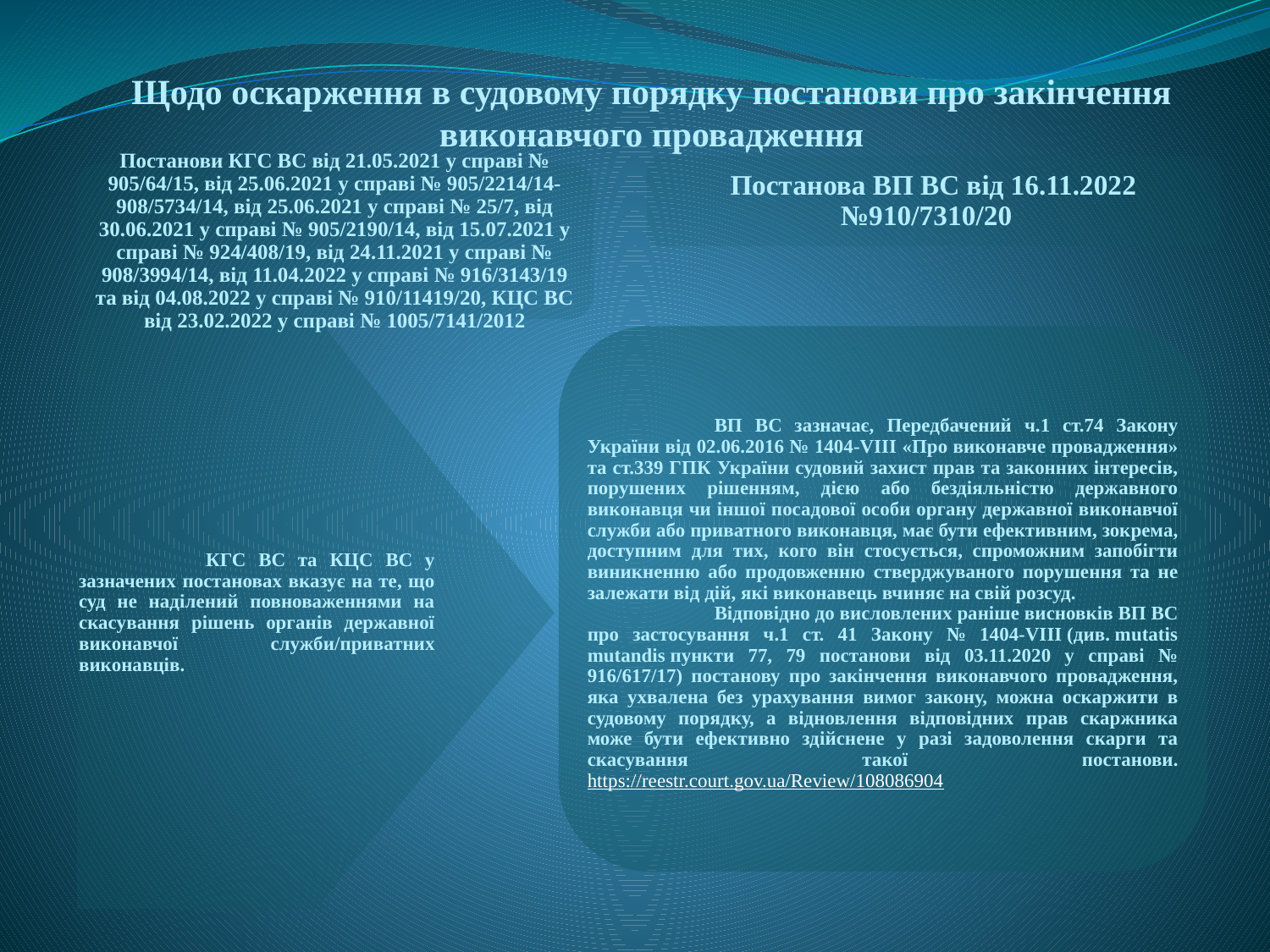

Щодо оскарження в судовому порядку постанови про закінчення виконавчого провадження

Постанови КГС ВС від 21.05.2021 у справі № 905/64/15, від 25.06.2021 у справі № 905/2214/14-908/5734/14, від 25.06.2021 у справі № 25/7, від 30.06.2021 у справі № 905/2190/14, від 15.07.2021 у справі № 924/408/19, від 24.11.2021 у справі № 908/3994/14, від 11.04.2022 у справі № 916/3143/19 та від 04.08.2022 у справі № 910/11419/20, КЦС ВС від 23.02.2022 у справі № 1005/7141/2012
Постанова ВП ВС від 16.11.2022 №910/7310/20
	КГС ВС та КЦС ВС у зазначених постановах вказує на те, що суд не наділений повноваженнями на скасування рішень органів державної виконавчої служби/приватних виконавців.

	ВП ВС зазначає, Передбачений ч.1 ст.74 Закону України від 02.06.2016 № 1404-VIII «Про виконавче провадження» та ст.339 ГПК України судовий захист прав та законних інтересів, порушених рішенням, дією або бездіяльністю державного виконавця чи іншої посадової особи органу державної виконавчої служби або приватного виконавця, має бути ефективним, зокрема, доступним для тих, кого він стосується, спроможним запобігти виникненню або продовженню стверджуваного порушення та не залежати від дій, які виконавець вчиняє на свій розсуд.
	Відповідно до висловлених раніше висновків ВП ВС про застосування ч.1 ст. 41 Закону № 1404-VIII (див. mutatis mutandis пункти 77, 79 постанови від 03.11.2020 у справі № 916/617/17) постанову про закінчення виконавчого провадження, яка ухвалена без урахування вимог закону, можна оскаржити в судовому порядку, а відновлення відповідних прав скаржника може бути ефективно здійснене у разі задоволення скарги та скасування такої постанови. https://reestr.court.gov.ua/Review/108086904